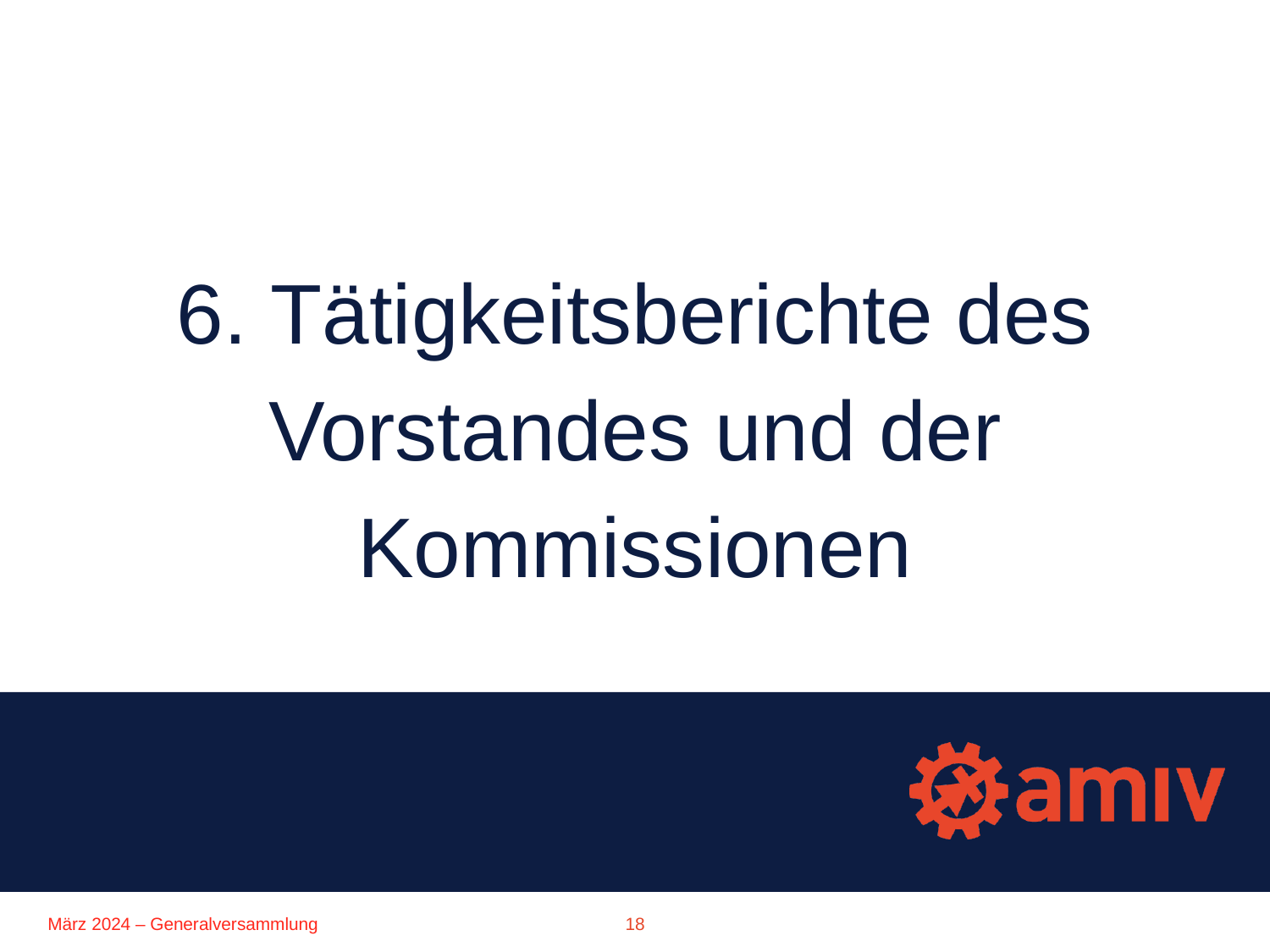

6. Tätigkeitsberichte des Vorstandes und der Kommissionen